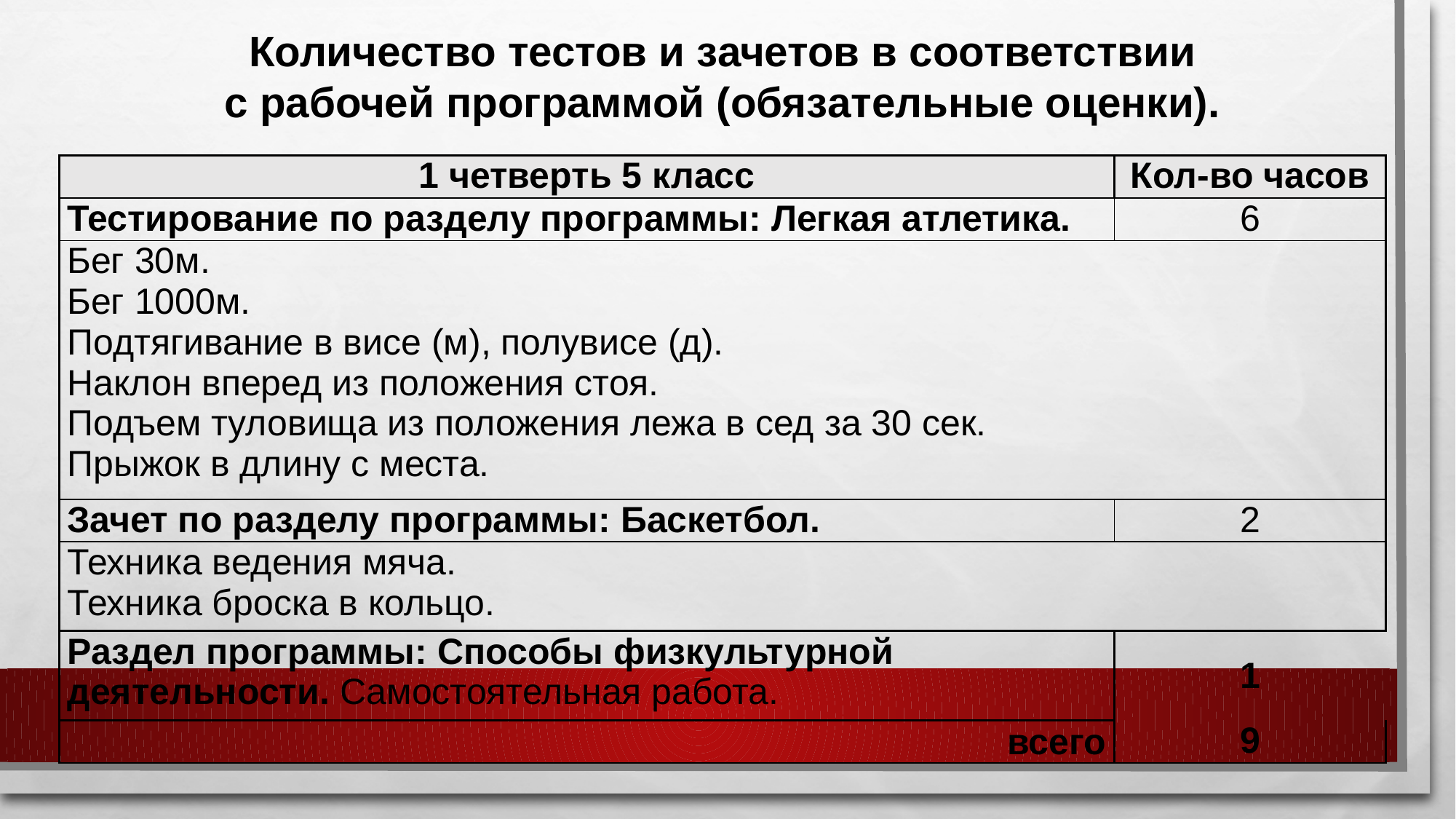

Количество тестов и зачетов в соответствии
 с рабочей программой (обязательные оценки).
| 1 четверть 5 класс | Кол-во часов |
| --- | --- |
| Тестирование по разделу программы: Легкая атлетика. | 6 |
| Бег 30м. Бег 1000м. Подтягивание в висе (м), полувисе (д). Наклон вперед из положения стоя. Подъем туловища из положения лежа в сед за 30 сек. Прыжок в длину с места. |  |
| Зачет по разделу программы: Баскетбол. | 2 |
| Техника ведения мяча. Техника броска в кольцо. |  |
| Раздел программы: Способы физкультурной деятельности. Самостоятельная работа. | 1 |
| всего | 9 |